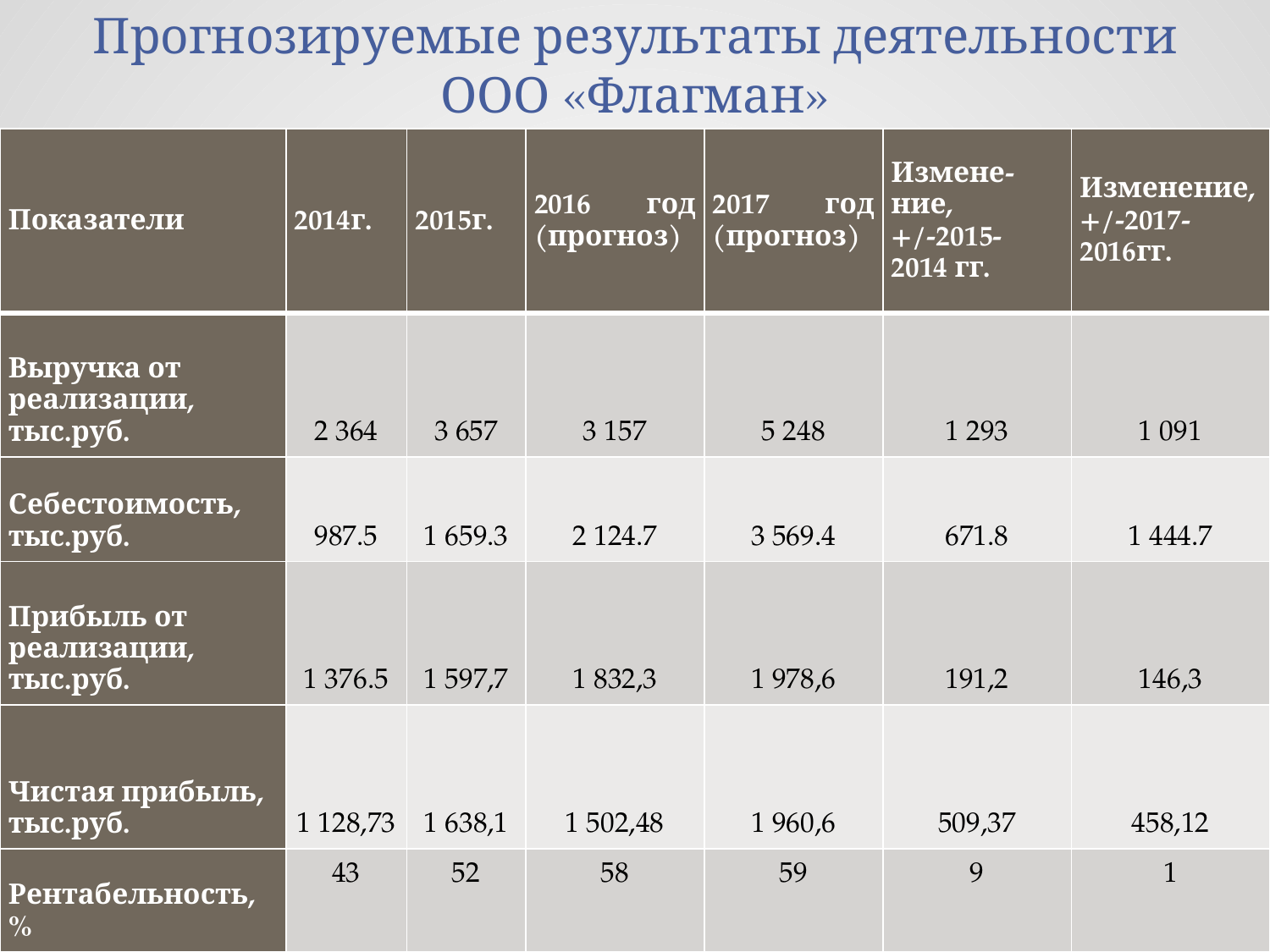

# Прогнозируемые результаты деятельности ООО «Флагман»
| Показатели | 2014г. | 2015г. | 2016 год (прогноз) | 2017 год (прогноз) | Измене-ние, +/-2015- 2014 гг. | Изменение, +/-2017-2016гг. |
| --- | --- | --- | --- | --- | --- | --- |
| Выручка от реализации, тыс.руб. | 2 364 | 3 657 | 3 157 | 5 248 | 1 293 | 1 091 |
| Себестоимость, тыс.руб. | 987.5 | 1 659.3 | 2 124.7 | 3 569.4 | 671.8 | 1 444.7 |
| Прибыль от реализации, тыс.руб. | 1 376.5 | 1 597,7 | 1 832,3 | 1 978,6 | 191,2 | 146,3 |
| Чистая прибыль, тыс.руб. | 1 128,73 | 1 638,1 | 1 502,48 | 1 960,6 | 509,37 | 458,12 |
| Рентабельность, % | 43 | 52 | 58 | 59 | 9 | 1 |